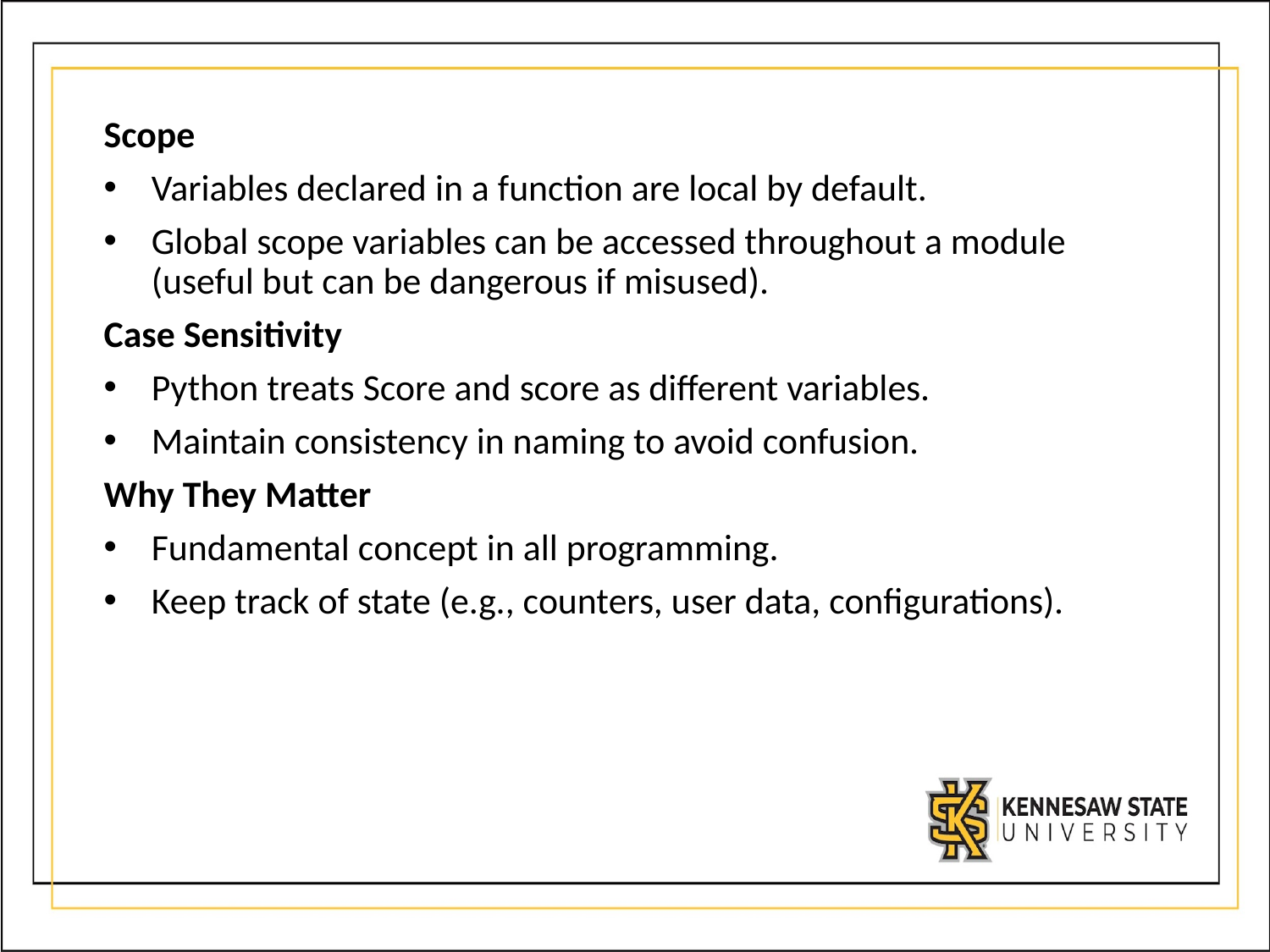

Scope
Variables declared in a function are local by default.
Global scope variables can be accessed throughout a module (useful but can be dangerous if misused).
Case Sensitivity
Python treats Score and score as different variables.
Maintain consistency in naming to avoid confusion.
Why They Matter
Fundamental concept in all programming.
Keep track of state (e.g., counters, user data, configurations).